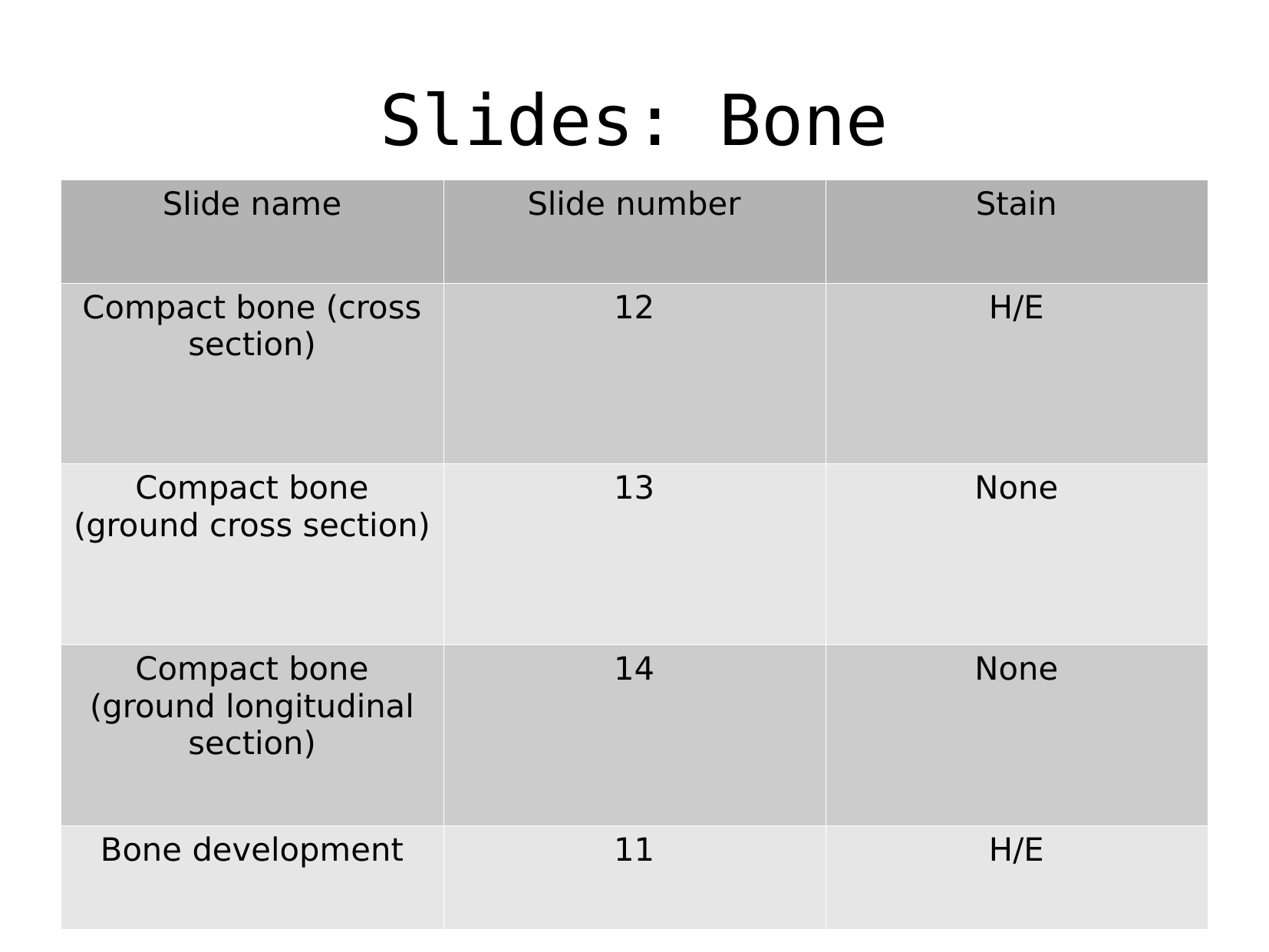

Slides: Bone
| Slide name | Slide number | Stain |
| --- | --- | --- |
| Compact bone (cross section) | 12 | H/E |
| Compact bone (ground cross section) | 13 | None |
| Compact bone (ground longitudinal section) | 14 | None |
| Bone development | 11 | H/E |